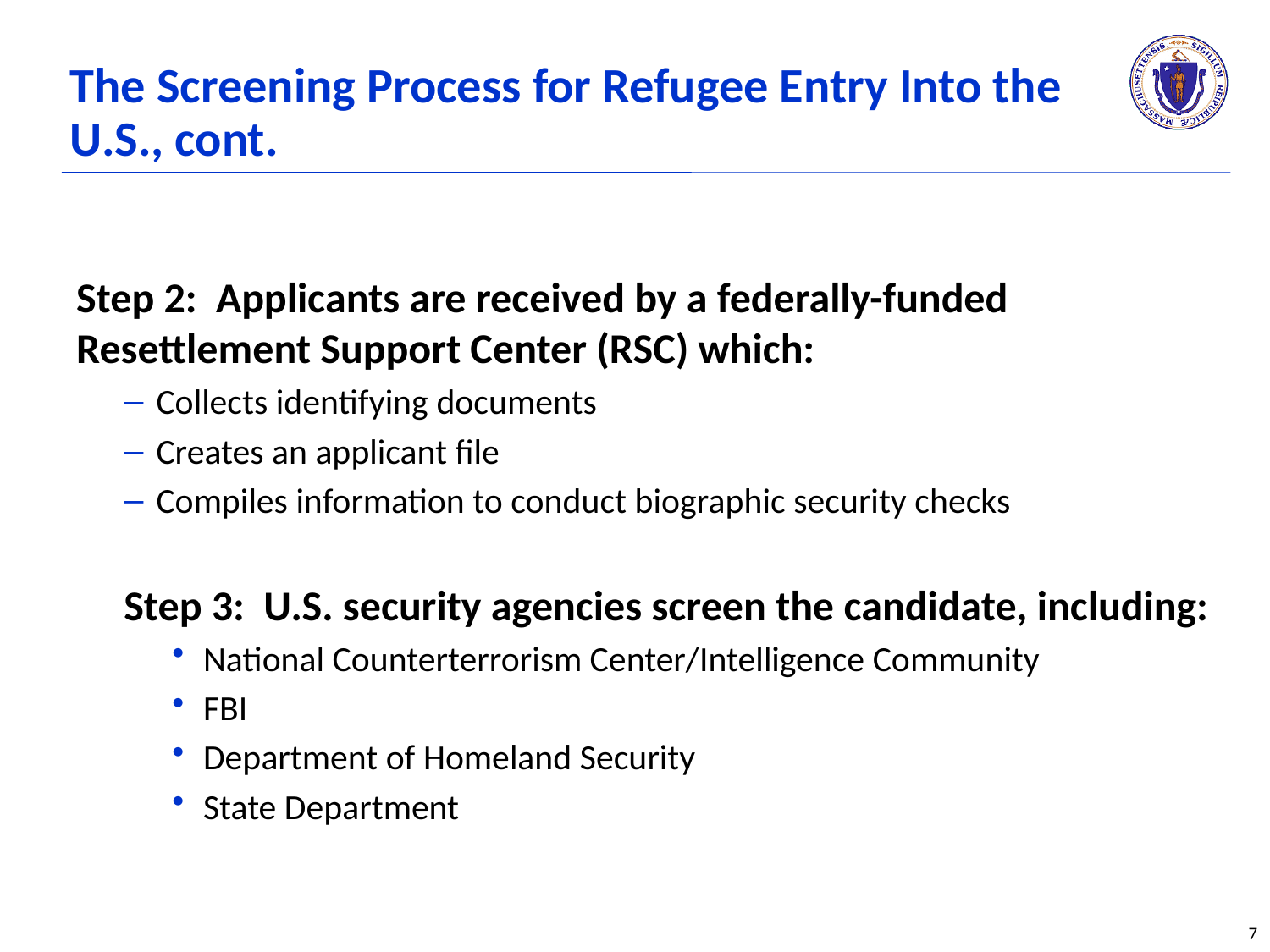

# The Screening Process for Refugee Entry Into the U.S., cont.
Step 2:  Applicants are received by a federally-funded Resettlement Support Center (RSC) which:​​
Collects identifying documents
Creates an applicant file
Compiles information to conduct biographic security checks

Step 3:  U.S. security agencies screen the candidate, including:
National Counterterrorism Center/Intelligence Community
FBI
Department of Homeland Security
State Department

7